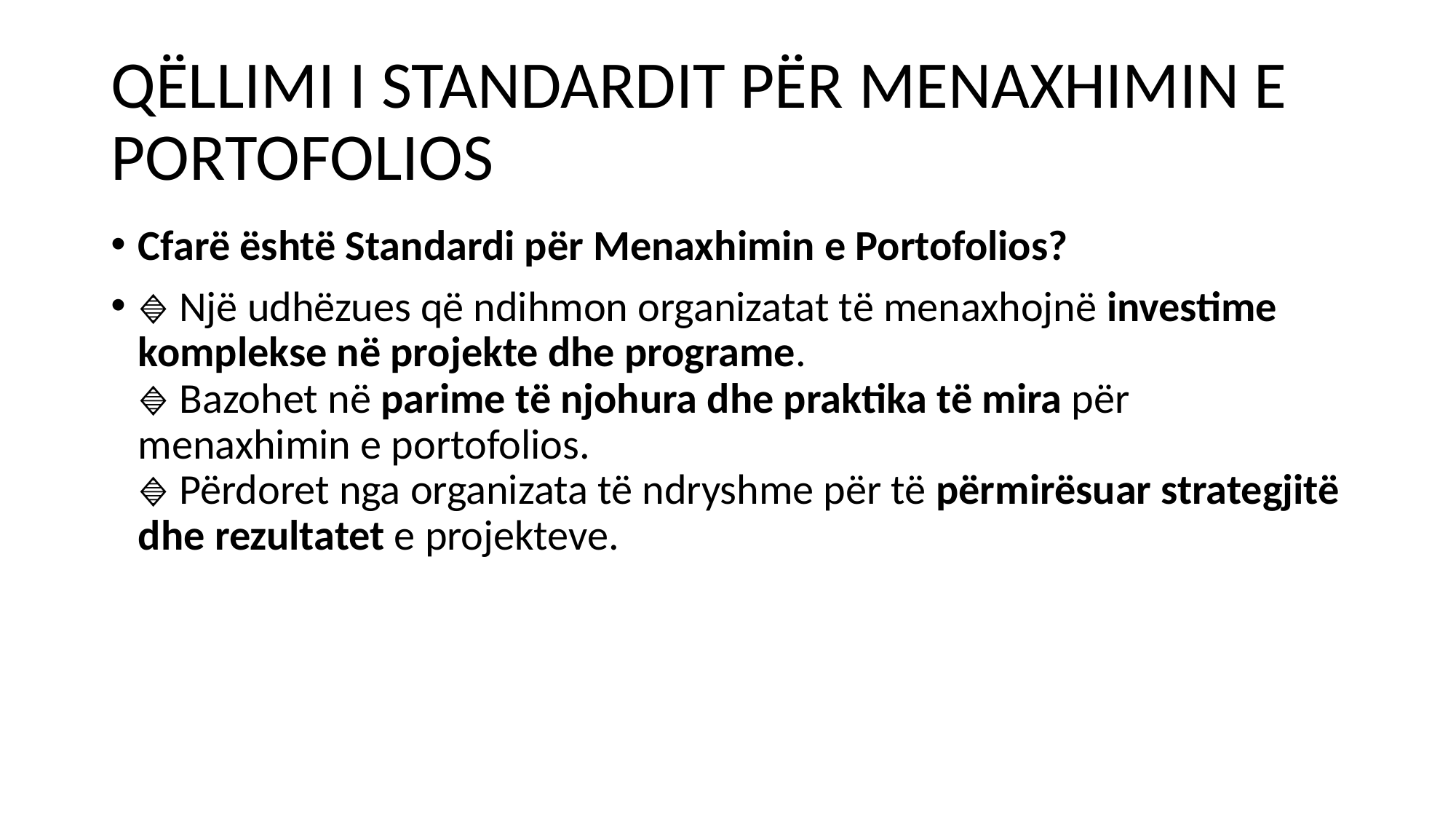

# QËLLIMI I STANDARDIT PËR MENAXHIMIN E PORTOFOLIOS
Cfarë është Standardi për Menaxhimin e Portofolios?
🔹 Një udhëzues që ndihmon organizatat të menaxhojnë investime komplekse në projekte dhe programe.
🔹 Bazohet në parime të njohura dhe praktika të mira për menaxhimin e portofolios.
🔹 Përdoret nga organizata të ndryshme për të përmirësuar strategjitë dhe rezultatet e projekteve.